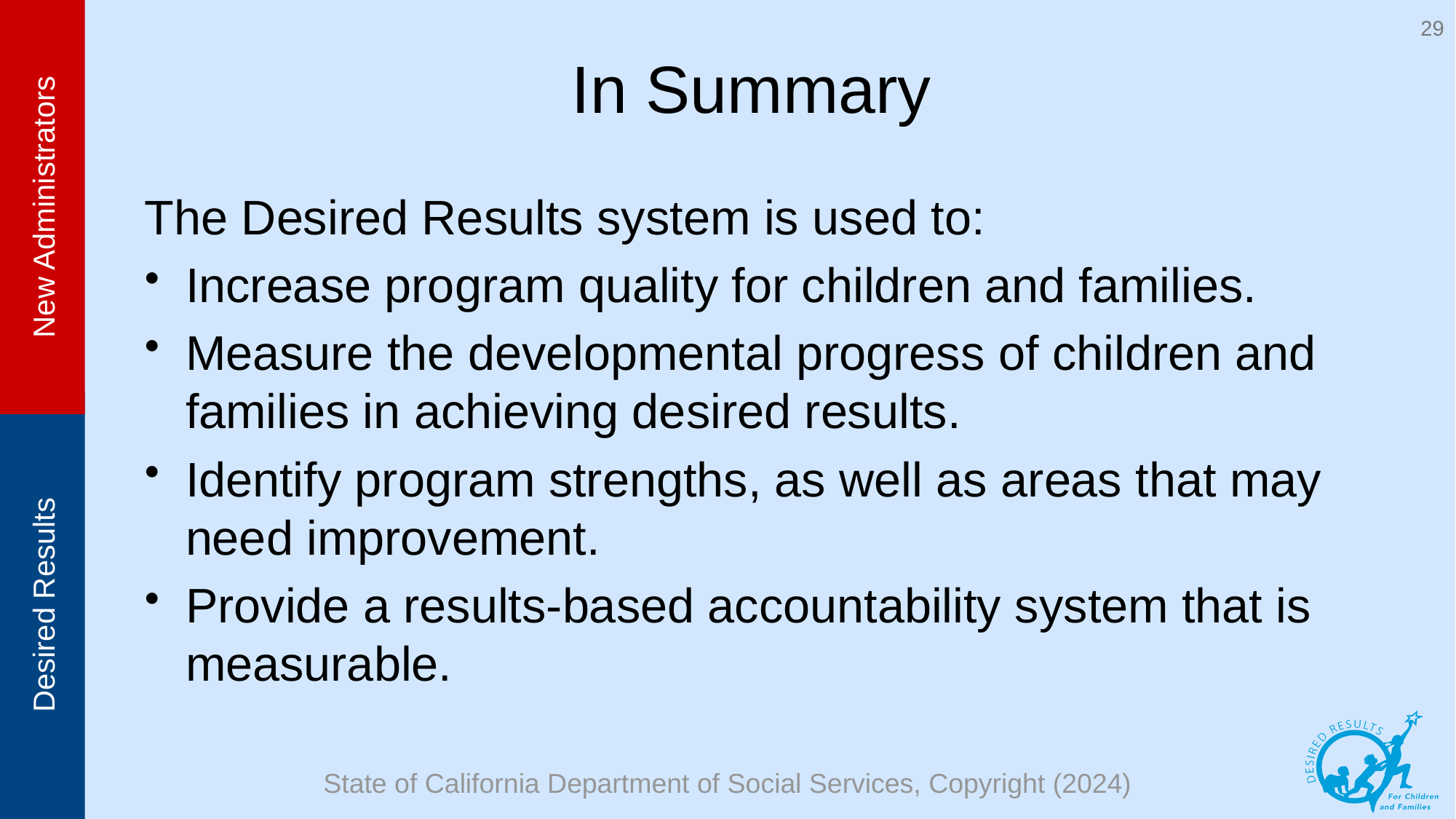

29
# In Summary
The Desired Results system is used to:
Increase program quality for children and families.
Measure the developmental progress of children and families in achieving desired results.
Identify program strengths, as well as areas that may need improvement.
Provide a results-based accountability system that is measurable.
State of California Department of Social Services, Copyright (2024)